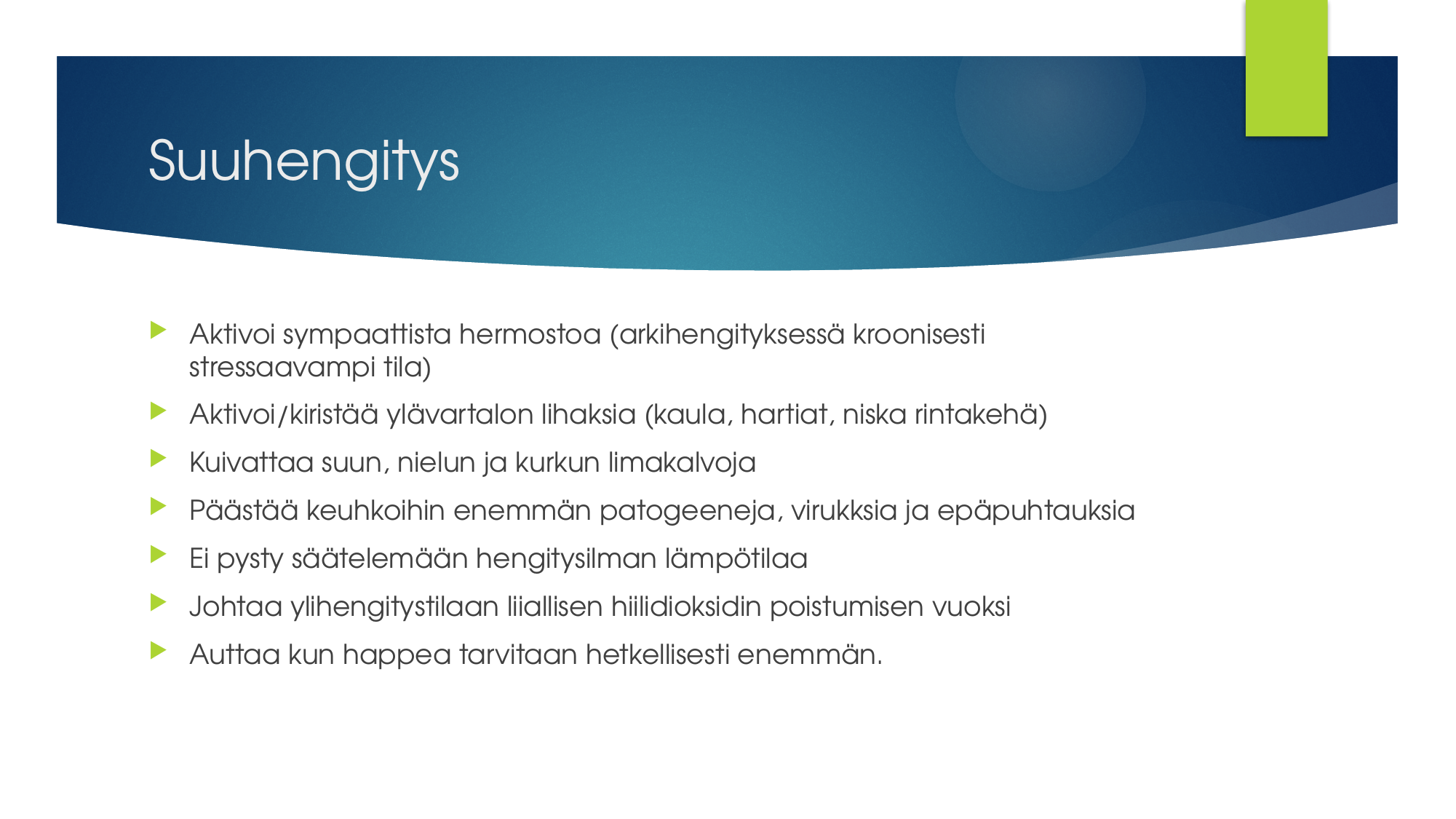

# Suuhengitys
Aktivoi sympaattista hermostoa (arkihengityksessä kroonisesti stressaavampi tila)
Aktivoi/kiristää ylävartalon lihaksia (kaula, hartiat, niska rintakehä)
Kuivattaa suun, nielun ja kurkun limakalvoja
Päästää keuhkoihin enemmän patogeeneja, virukksia ja epäpuhtauksia
Ei pysty säätelemään hengitysilman lämpötilaa
Johtaa ylihengitystilaan liiallisen hiilidioksidin poistumisen vuoksi
Auttaa kun happea tarvitaan hetkellisesti enemmän.